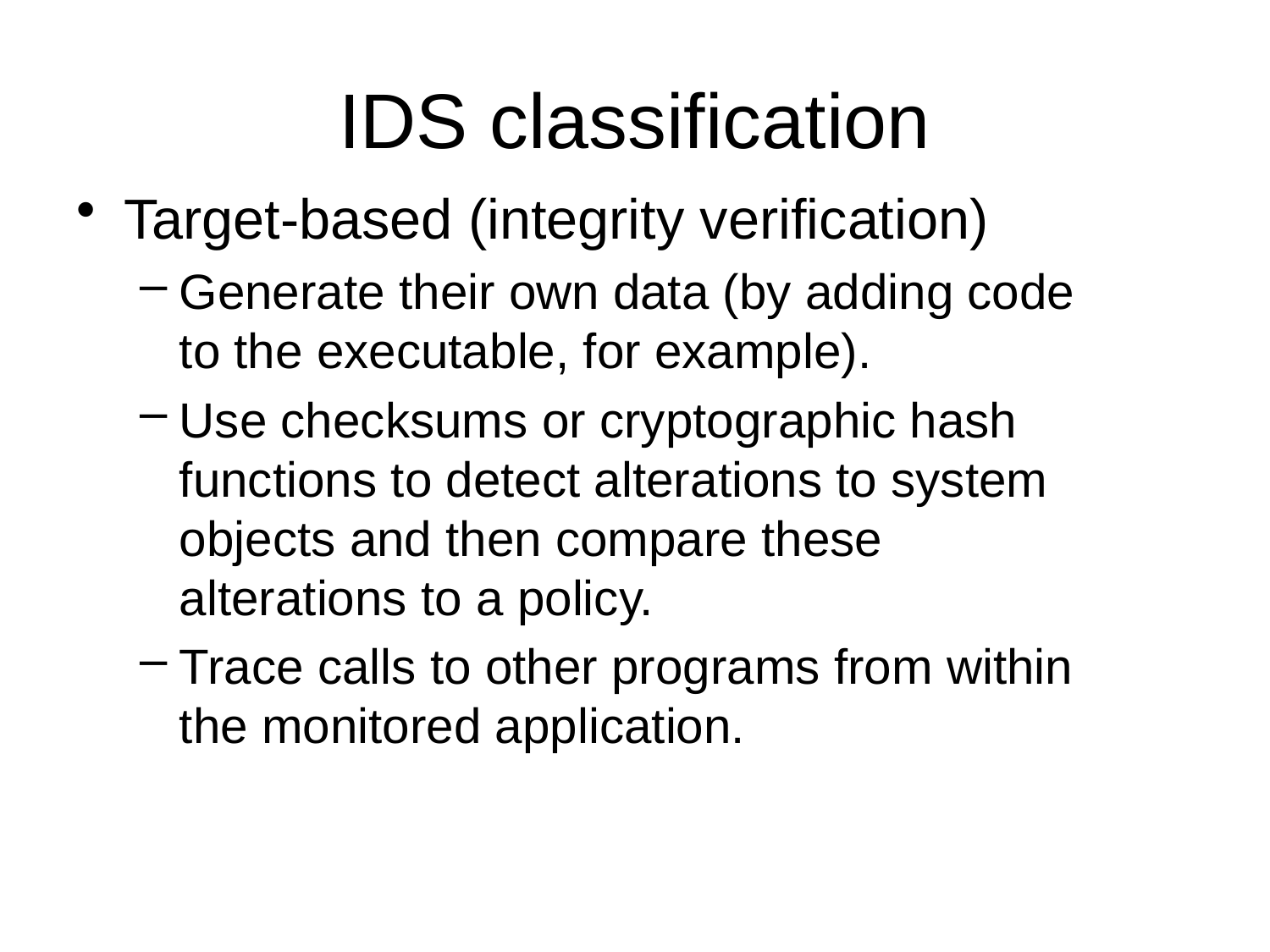

# IDS classification
Target-based (integrity verification)
Generate their own data (by adding code to the executable, for example).
Use checksums or cryptographic hash functions to detect alterations to system objects and then compare these alterations to a policy.
Trace calls to other programs from within the monitored application.